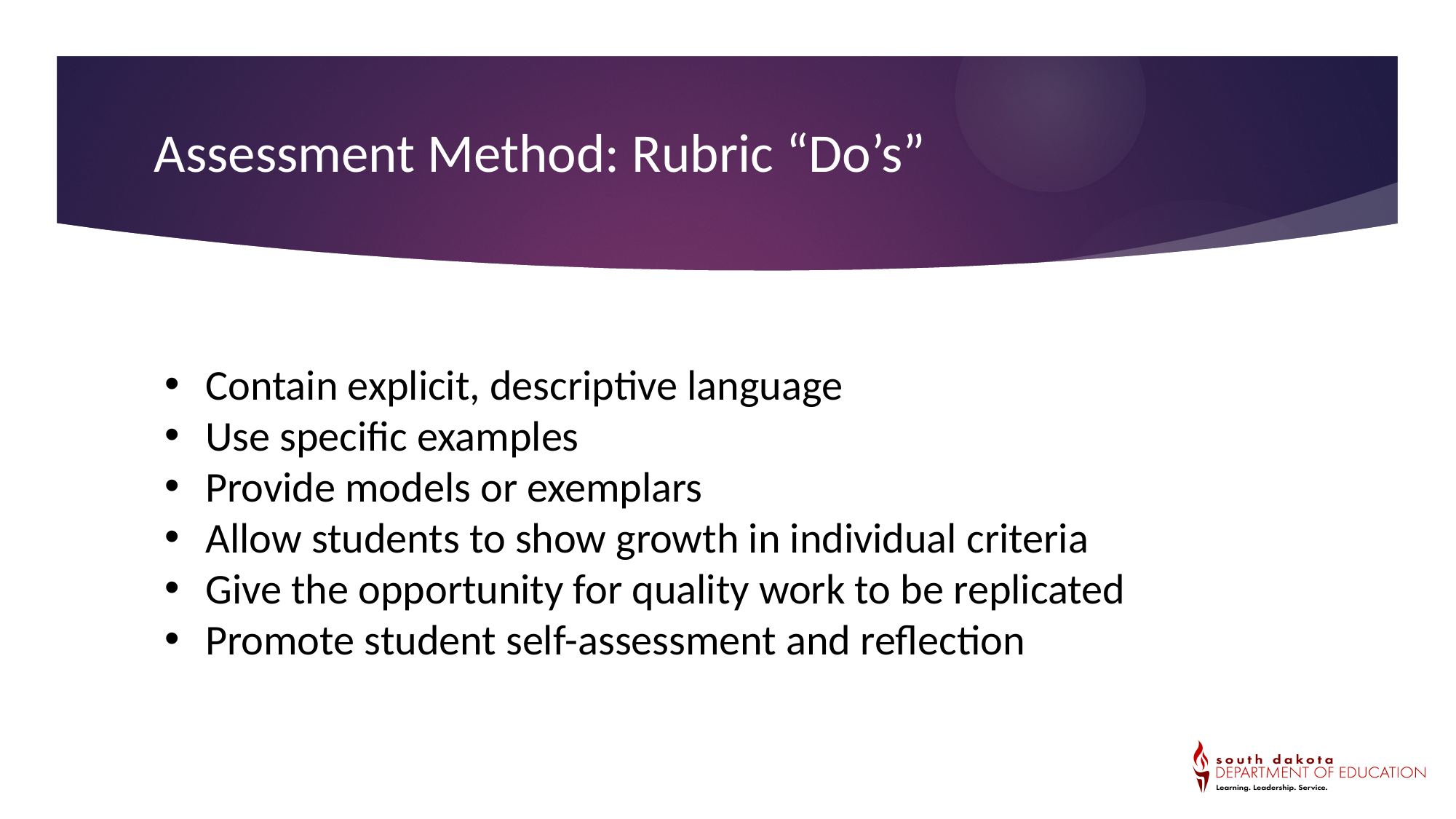

Assessment Method: Rubric “Do’s”
Contain explicit, descriptive language
Use specific examples
Provide models or exemplars
Allow students to show growth in individual criteria
Give the opportunity for quality work to be replicated
Promote student self-assessment and reflection